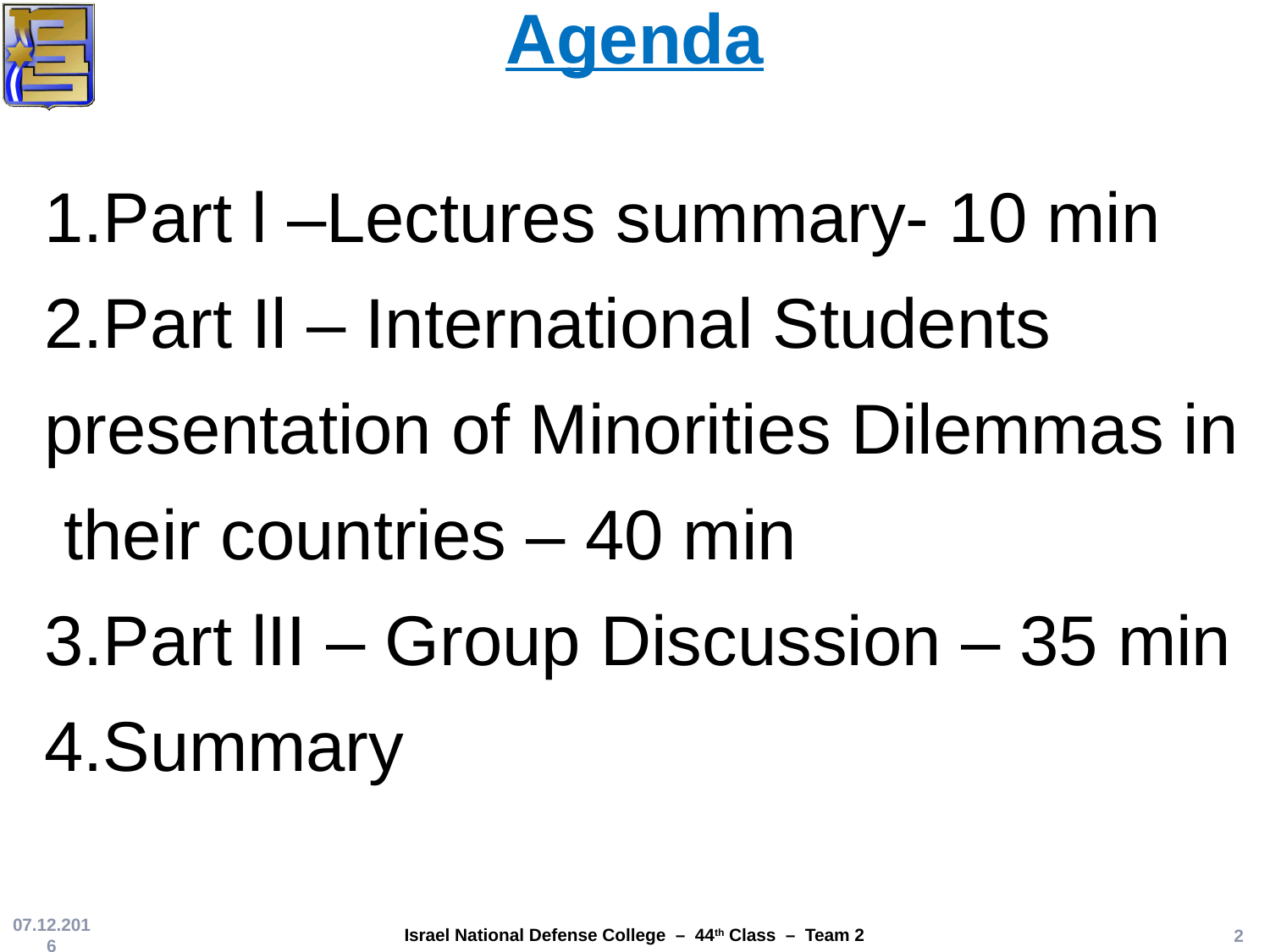

# Agenda
Part l –Lectures summary- 10 min
Part Il – International Students
presentation of Minorities Dilemmas in
 their countries – 40 min
3.Part lII – Group Discussion – 35 min
4.Summary
07.12.2016
2